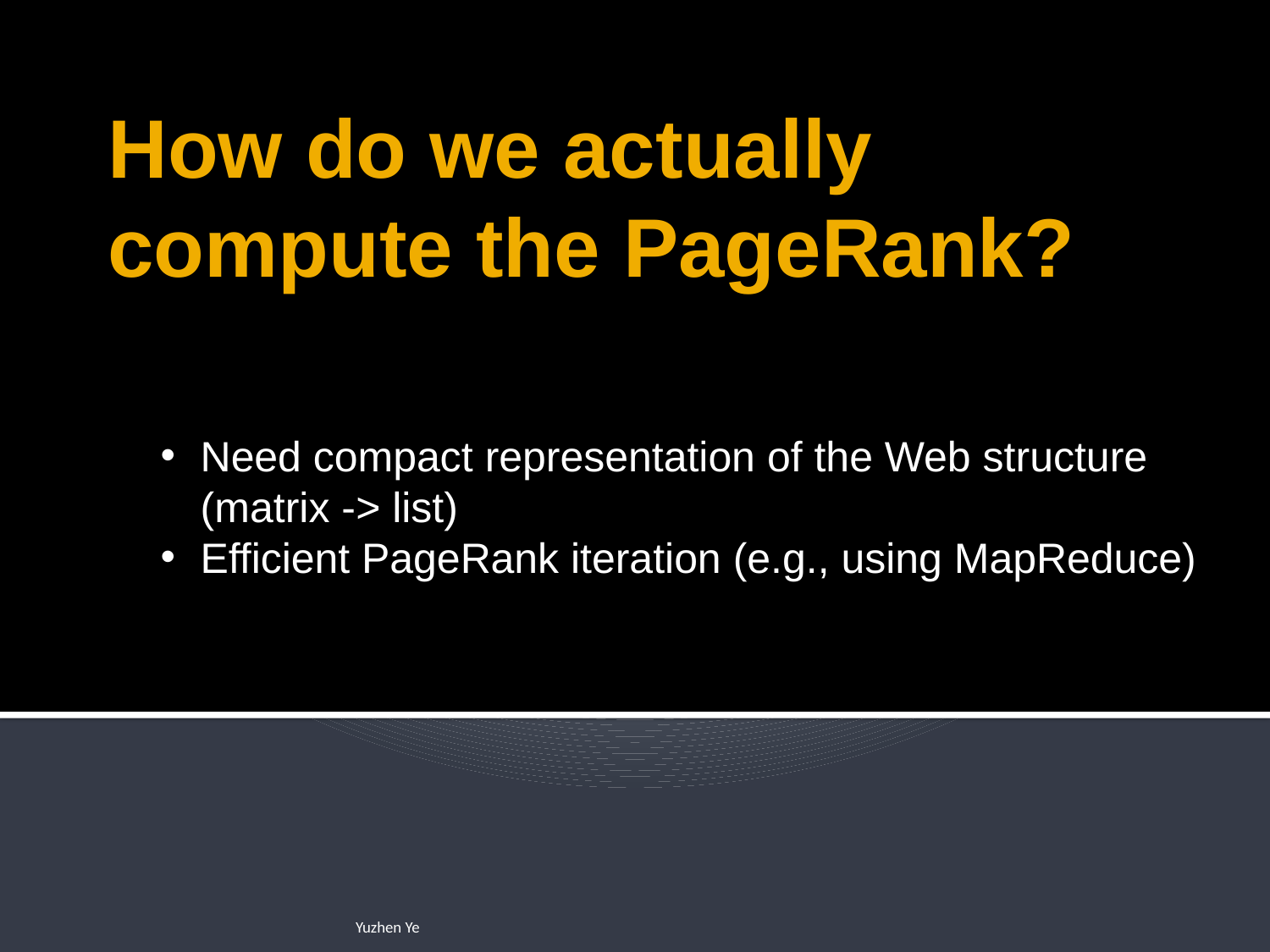

# How do we actually compute the PageRank?
Need compact representation of the Web structure (matrix -> list)
Efficient PageRank iteration (e.g., using MapReduce)
Yuzhen Ye